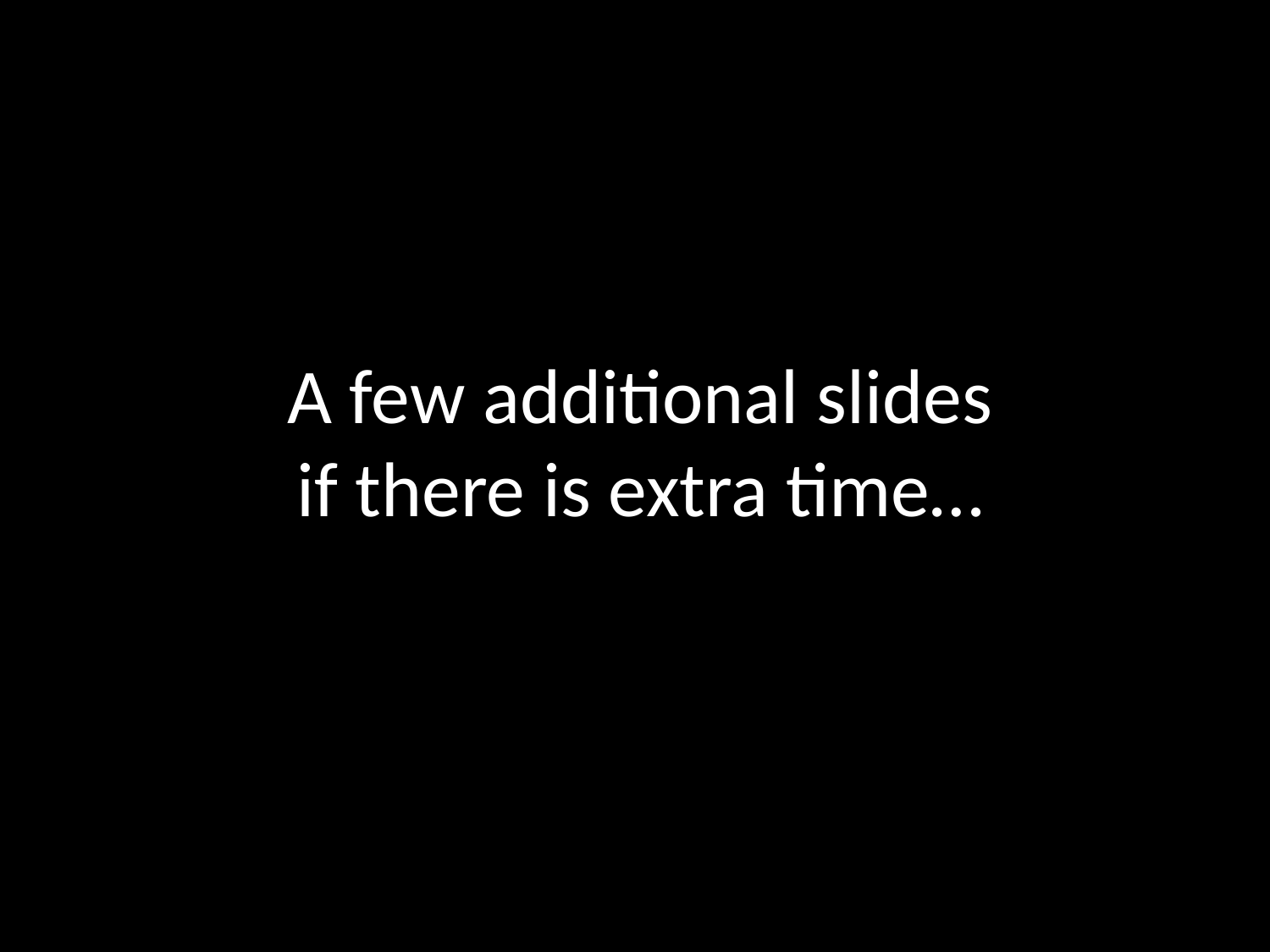

# A few additional slides if there is extra time…